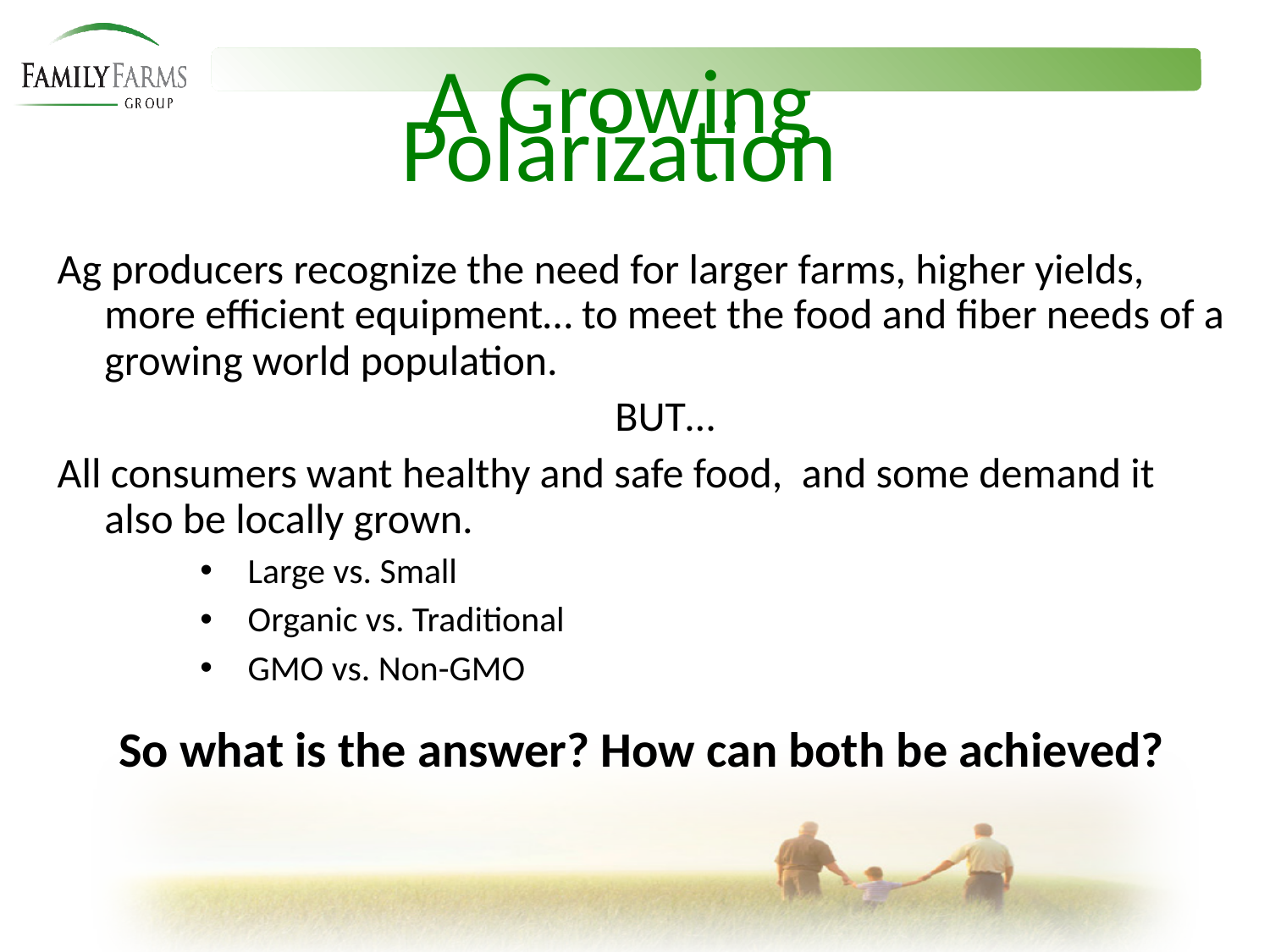

# A Growing Polarization
Ag producers recognize the need for larger farms, higher yields, more efficient equipment… to meet the food and fiber needs of a growing world population.
	BUT…
All consumers want healthy and safe food,  and some demand it also be locally grown.
Large vs. Small
Organic vs. Traditional
GMO vs. Non-GMO

So what is the answer? How can both be achieved?